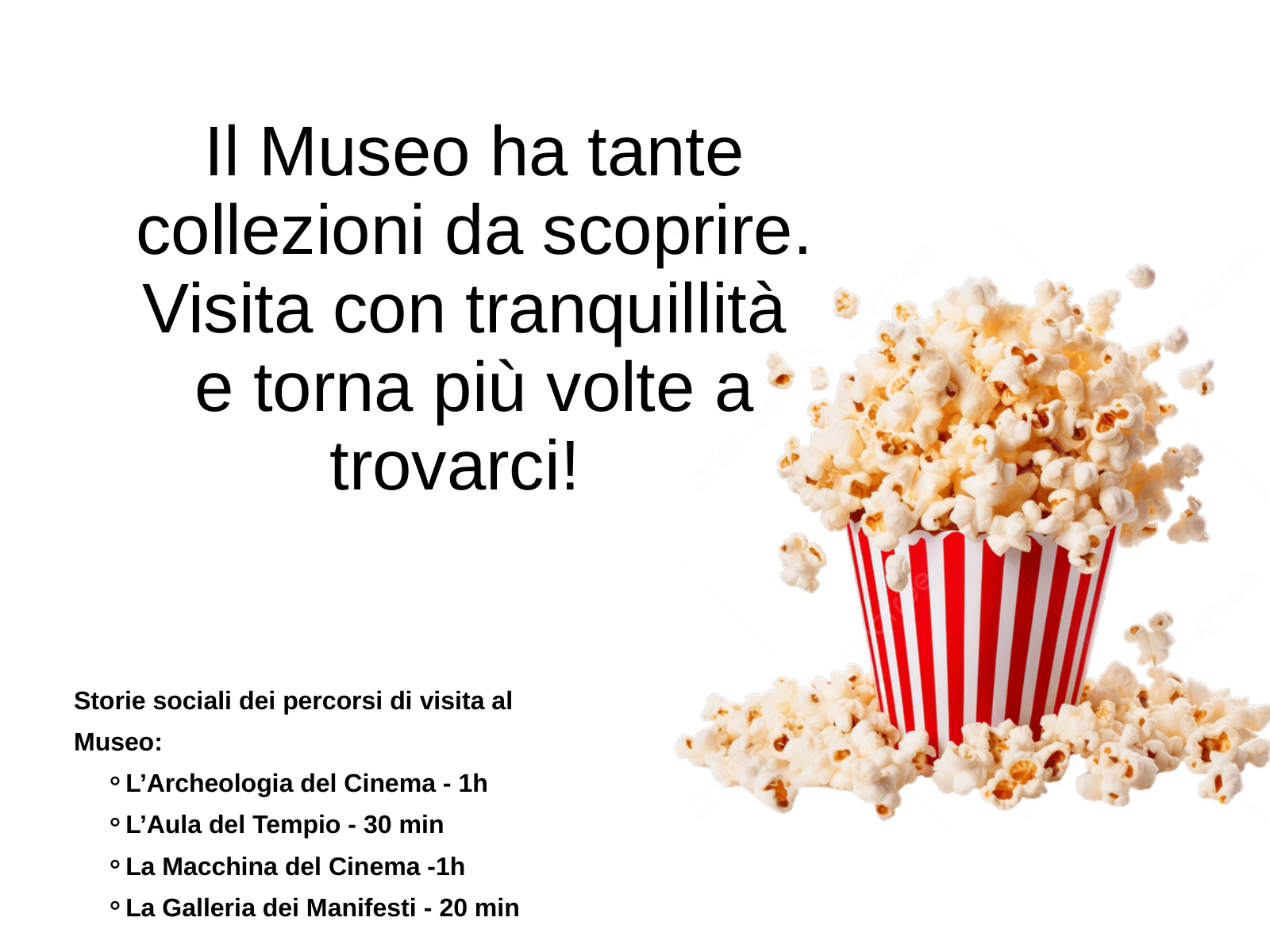

Il Museo ha tante collezioni da scoprire.
Visita con tranquillità
e torna più volte a trovarci!

Storie sociali dei percorsi di visita al Museo:
L’Archeologia del Cinema - 1h
L’Aula del Tempio - 30 min
La Macchina del Cinema -1h
La Galleria dei Manifesti - 20 min